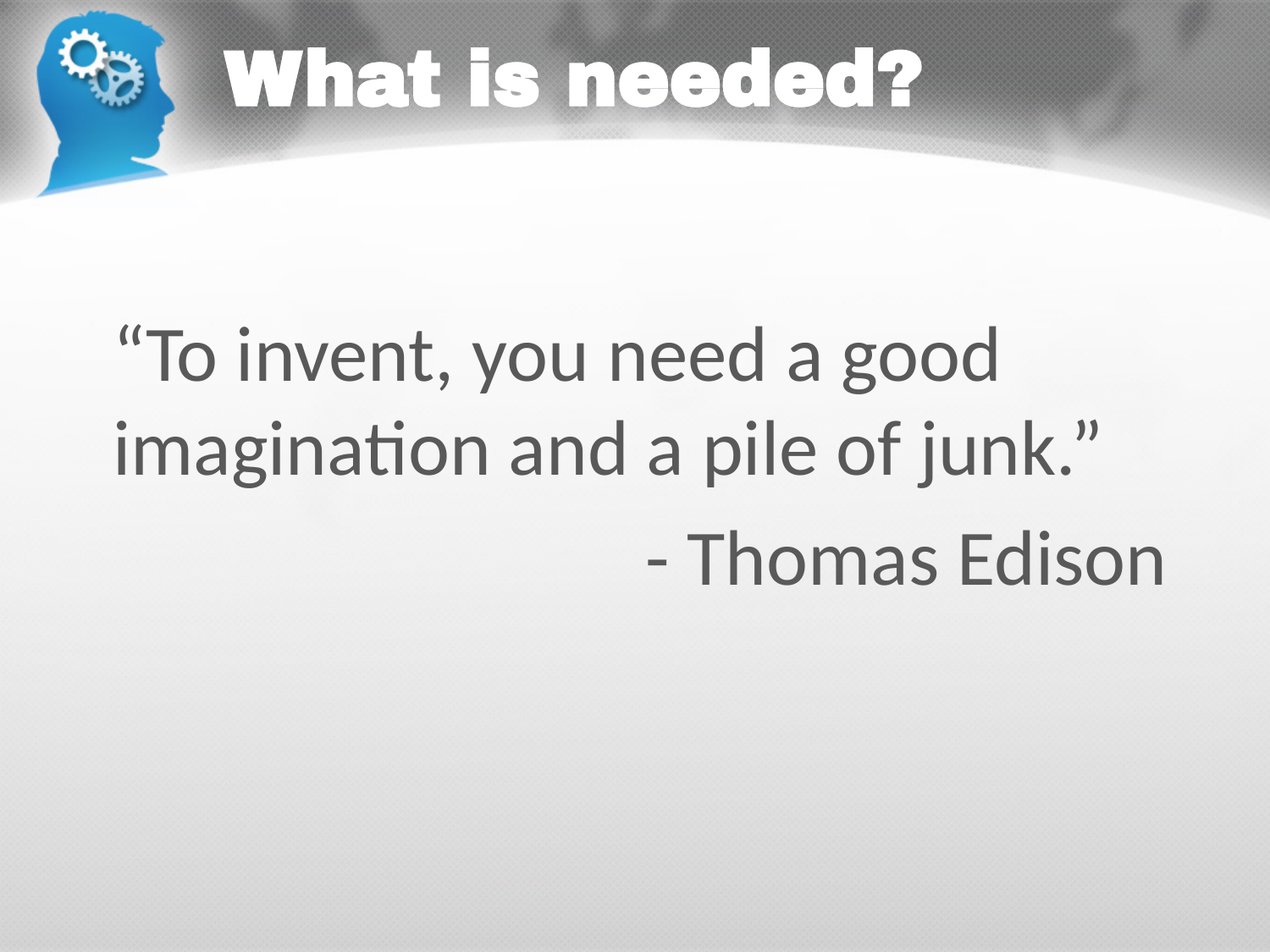

# What is needed?
“To invent, you need a good imagination and a pile of junk.”
- Thomas Edison